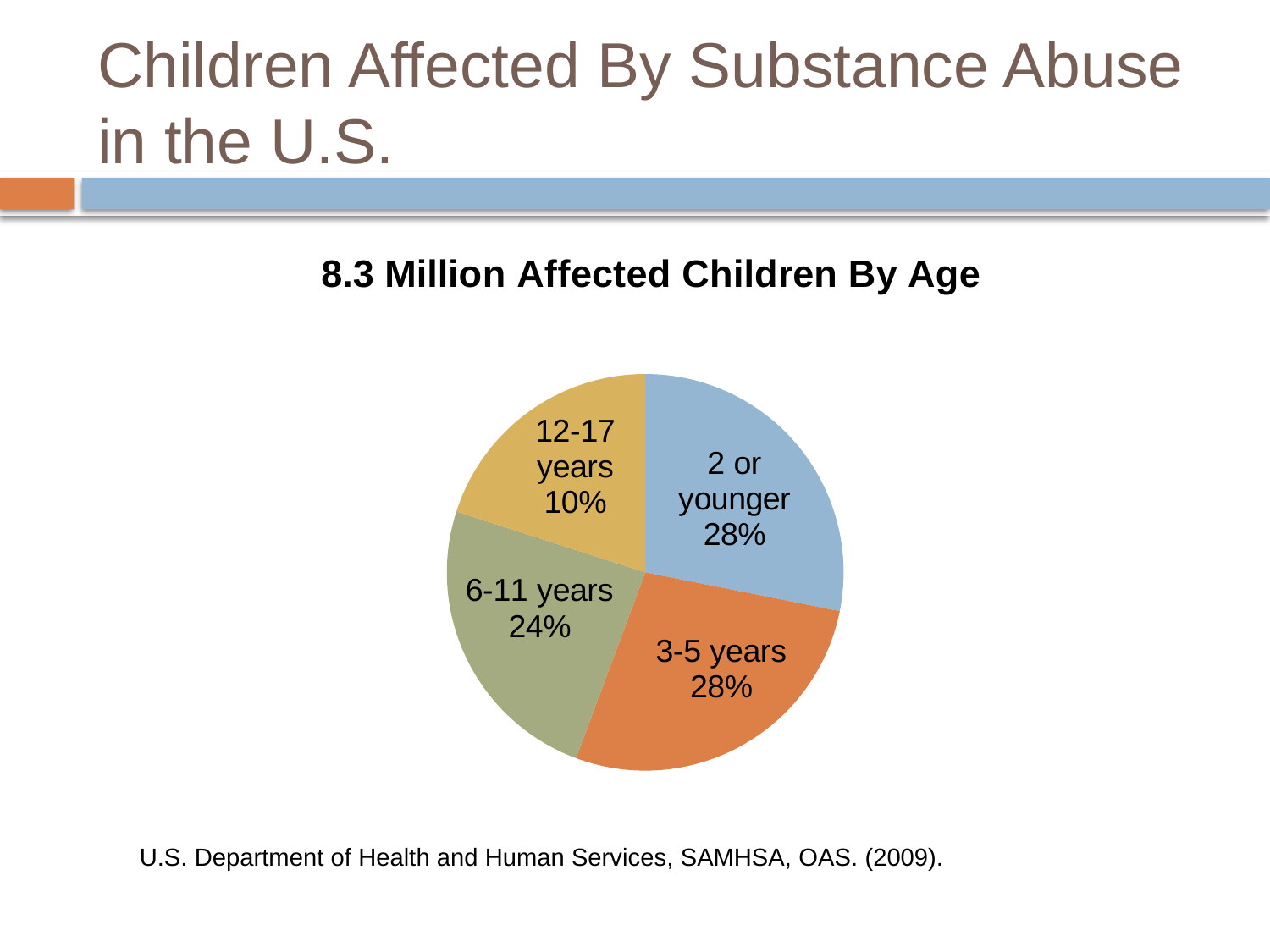

# Children Affected By Substance Abuse in the U.S.

### Chart: 8.3 Million Affected Children By Age

| Category | Affected Children |
|---|---|
| 2 or younger | 0.139 |
| 3-5 years | 0.136 |
| 6-11 years | 0.12000000000000002 |
| 12-17 years | 0.09900000000000024 |
U.S. Department of Health and Human Services, SAMHSA, OAS. (2009).